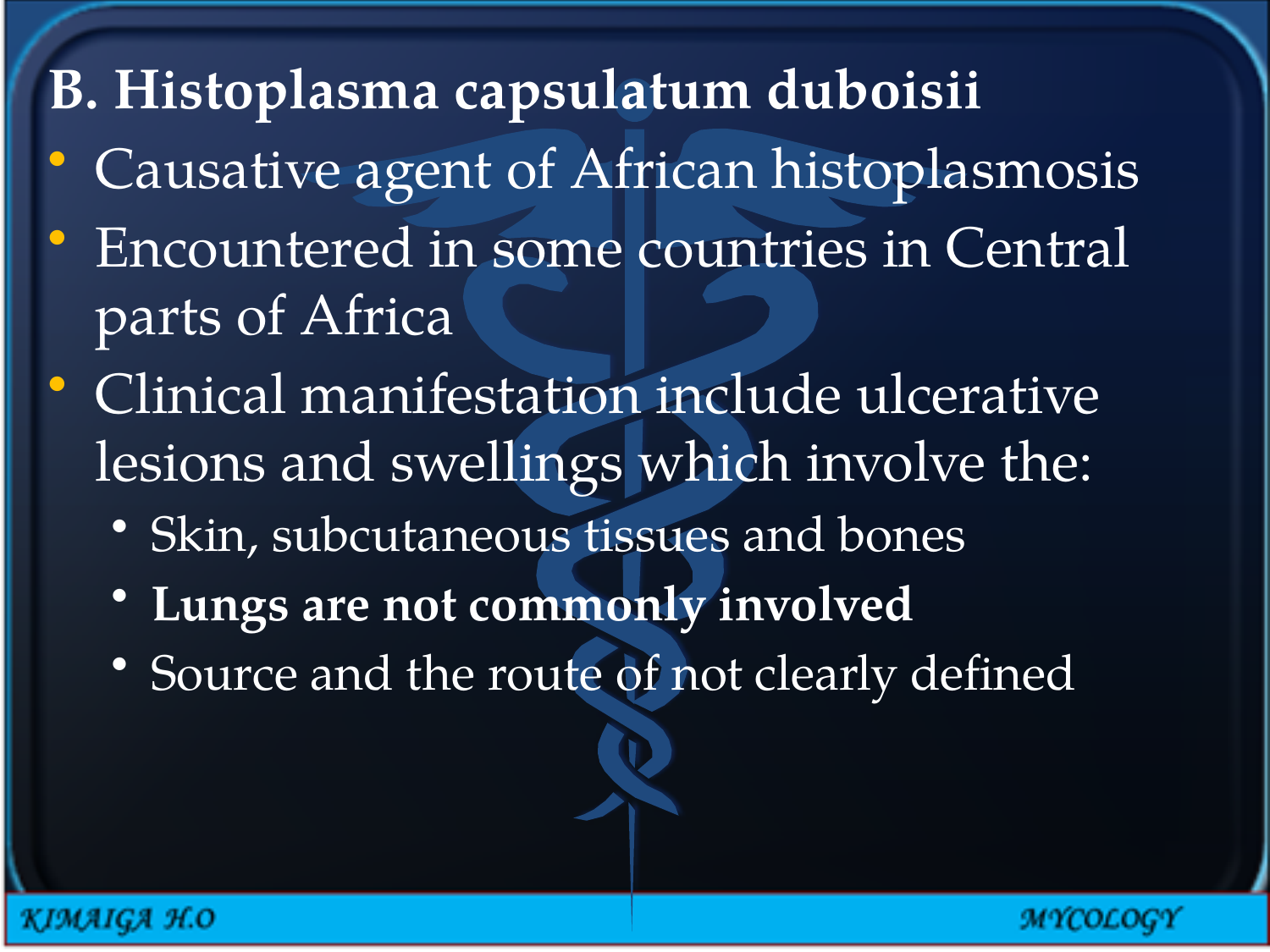

B. Histoplasma capsulatum duboisii
Causative agent of African histoplasmosis
Encountered in some countries in Central parts of Africa
Clinical manifestation include ulcerative lesions and swellings which involve the:
Skin, subcutaneous tissues and bones
Lungs are not commonly involved
Source and the route of not clearly defined